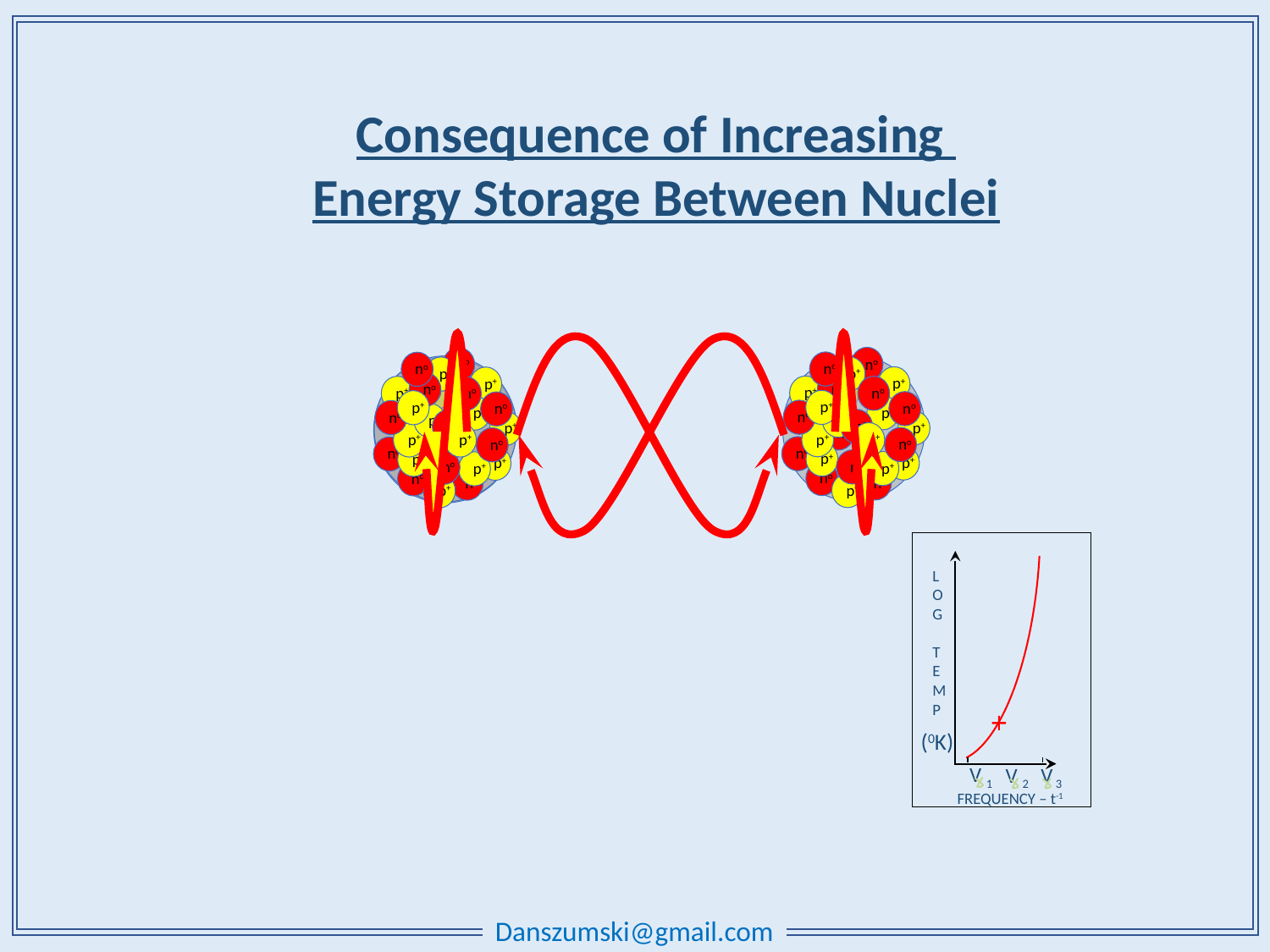

Consequence of Increasing
Energy Storage Between Nuclei

no
no

no
no

p+

p+

p+

p+

no
no

p+

p+
p+

p+

no
no

p+

p+

no
no

p+

p+

no
no

p+

p+

no
no

p+

p+

no
no

p+
p+

p+
p+

no
no

no
no

p+

p+

p+

p+

no
no

p+

p+

no
no

no
no

p+

p+

LOG TEMP

(0K)
V 1
V 2
V 3

   FREQUENCY – t-1
Danszumski@gmail.com